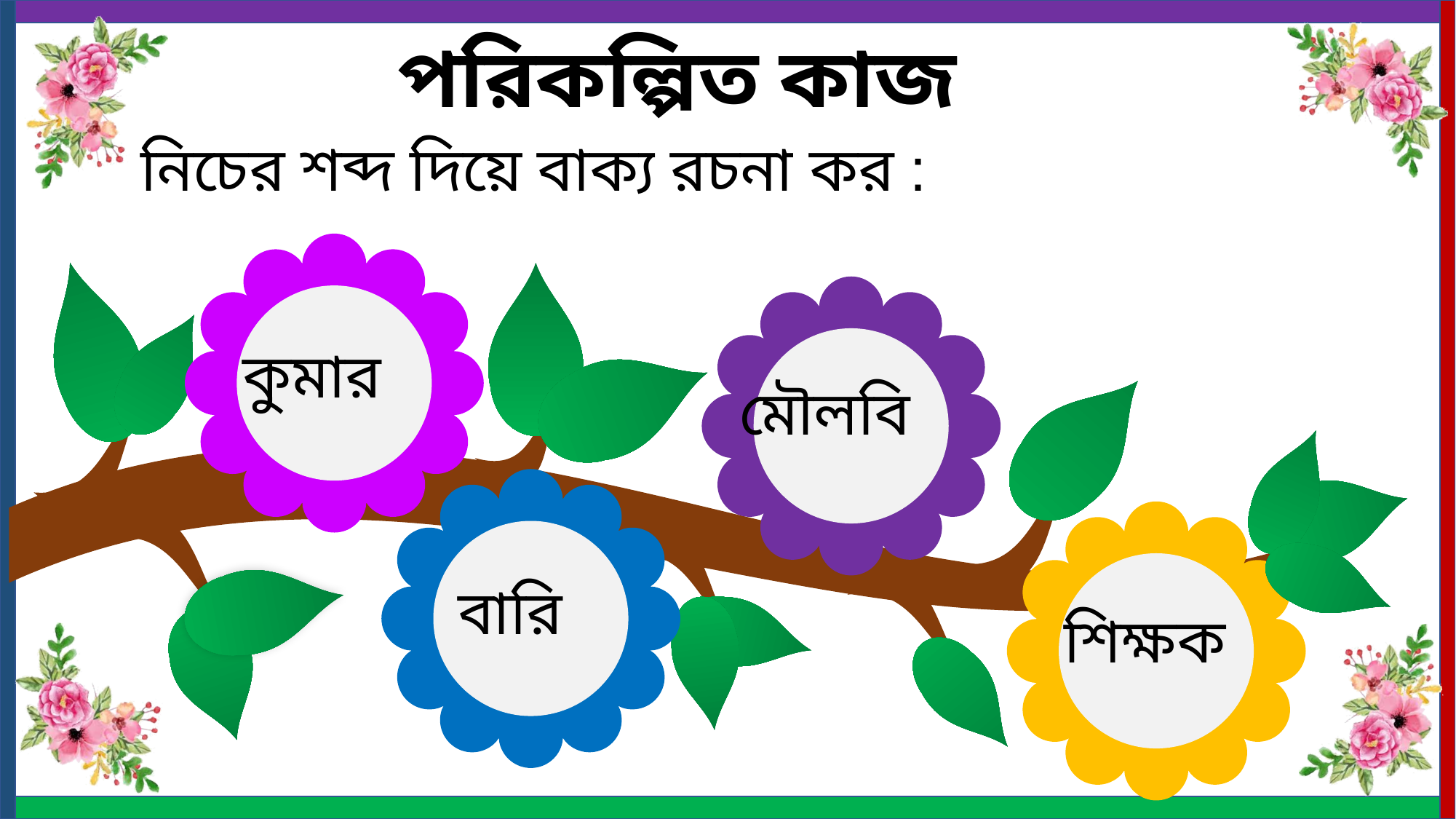

পরিকল্পিত কাজ
নিচের শব্দ দিয়ে বাক্য রচনা কর :

কুমার

মৌলবি

বারি

শিক্ষক